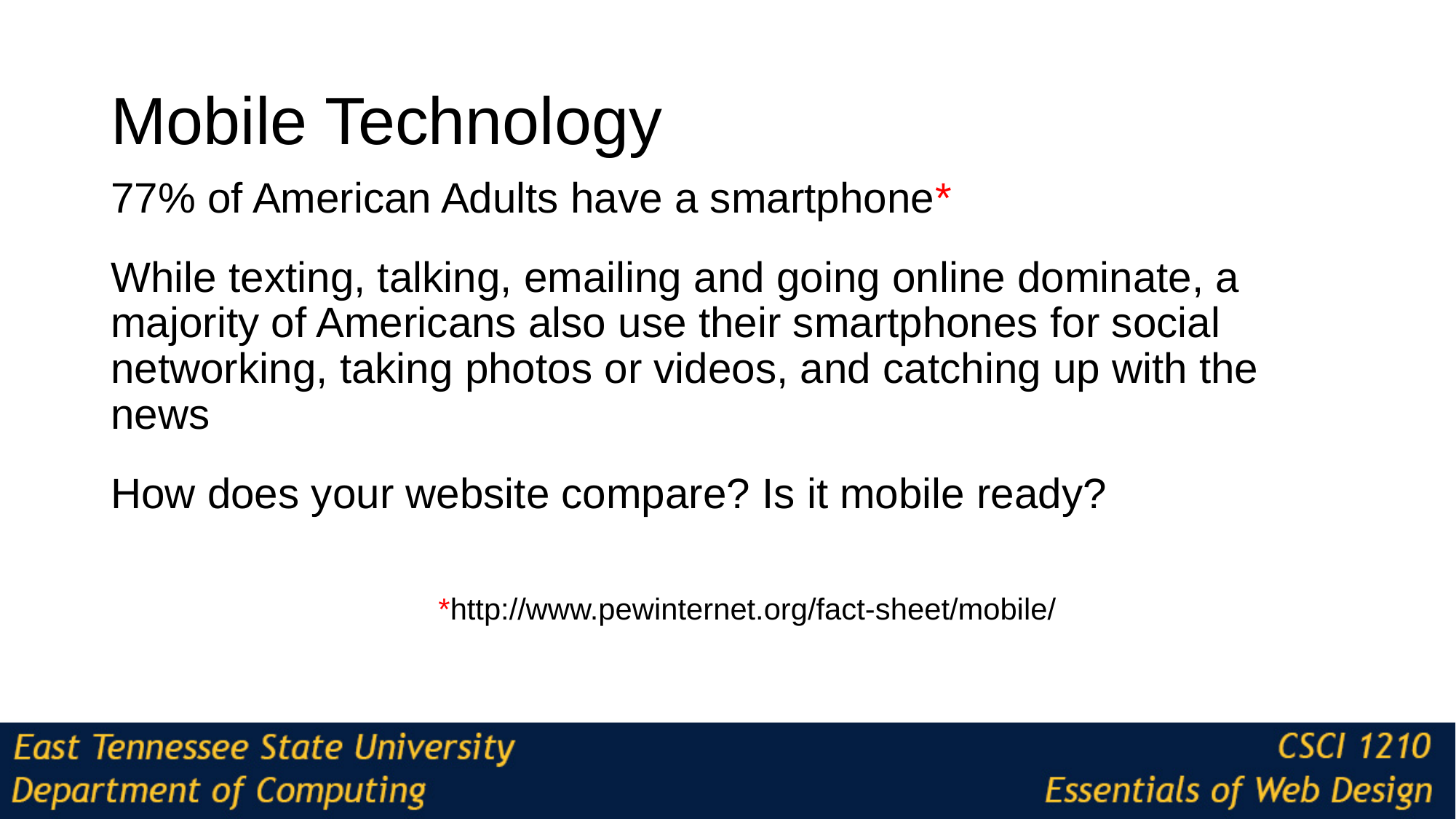

# Mobile Technology
77% of American Adults have a smartphone*
While texting, talking, emailing and going online dominate, a majority of Americans also use their smartphones for social networking, taking photos or videos, and catching up with the news
How does your website compare? Is it mobile ready?

*http://www.pewinternet.org/fact-sheet/mobile/